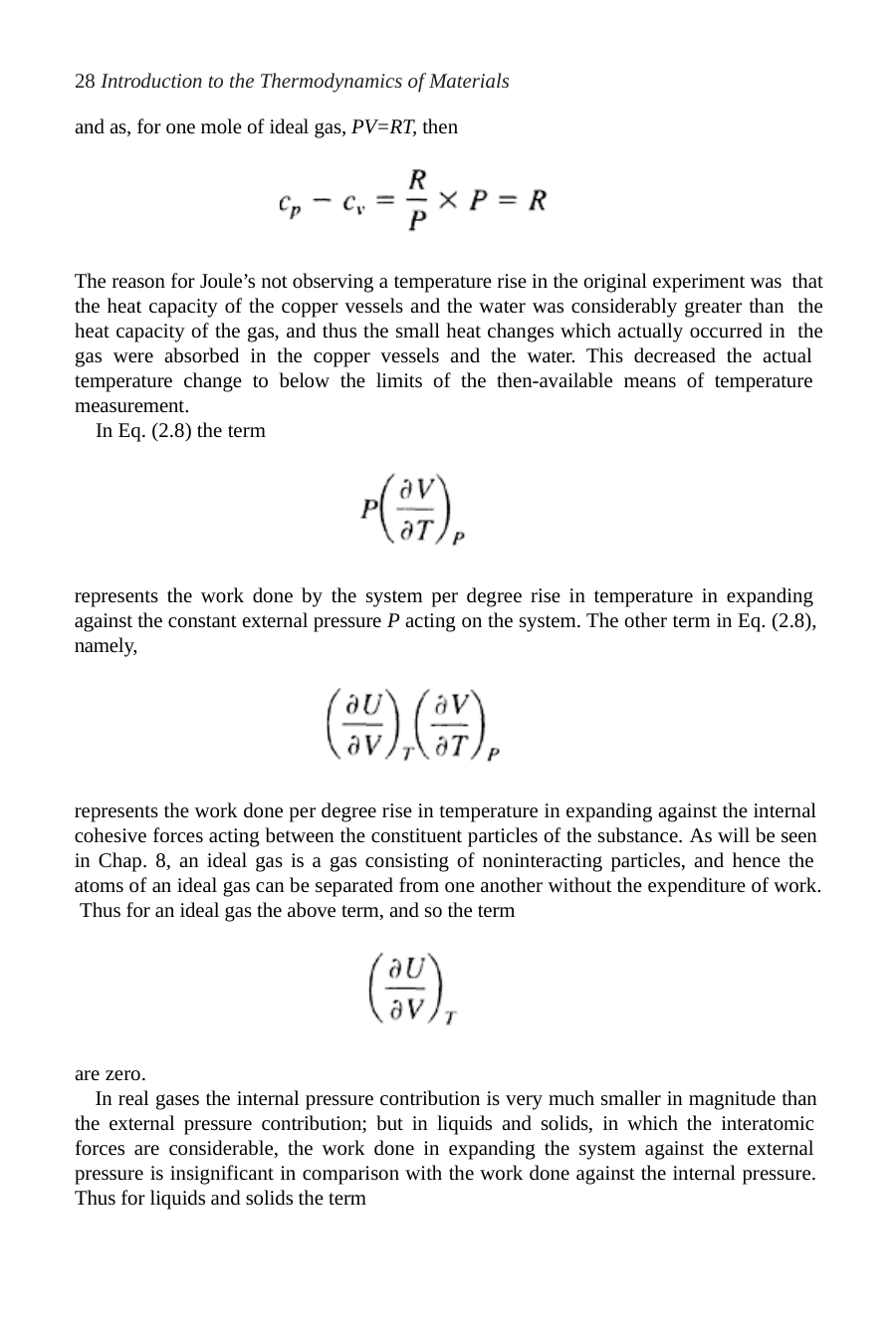

28 Introduction to the Thermodynamics of Materials
and as, for one mole of ideal gas, PV=RT, then

The reason for Joule’s not observing a temperature rise in the original experiment was  that the heat capacity of the copper vessels and the water was considerably greater than  the heat capacity of the gas, and thus the small heat changes which actually occurred in  the gas were absorbed in the copper vessels and the water. This decreased the actual  temperature change to below the limits of the then-available means of temperature  measurement.
In Eq. (2.8) the term

represents the work done by the system per degree rise in temperature in expanding  against the constant external pressure P acting on the system. The other term in Eq. (2.8),  namely,

represents the work done per degree rise in temperature in expanding against the internal  cohesive forces acting between the constituent particles of the substance. As will be seen  in Chap. 8, an ideal gas is a gas consisting of noninteracting particles, and hence the  atoms of an ideal gas can be separated from one another without the expenditure of work.  Thus for an ideal gas the above term, and so the term

are zero.
In real gases the internal pressure contribution is very much smaller in magnitude than  the external pressure contribution; but in liquids and solids, in which the interatomic  forces are considerable, the work done in expanding the system against the external  pressure is insignificant in comparison with the work done against the internal pressure.  Thus for liquids and solids the term